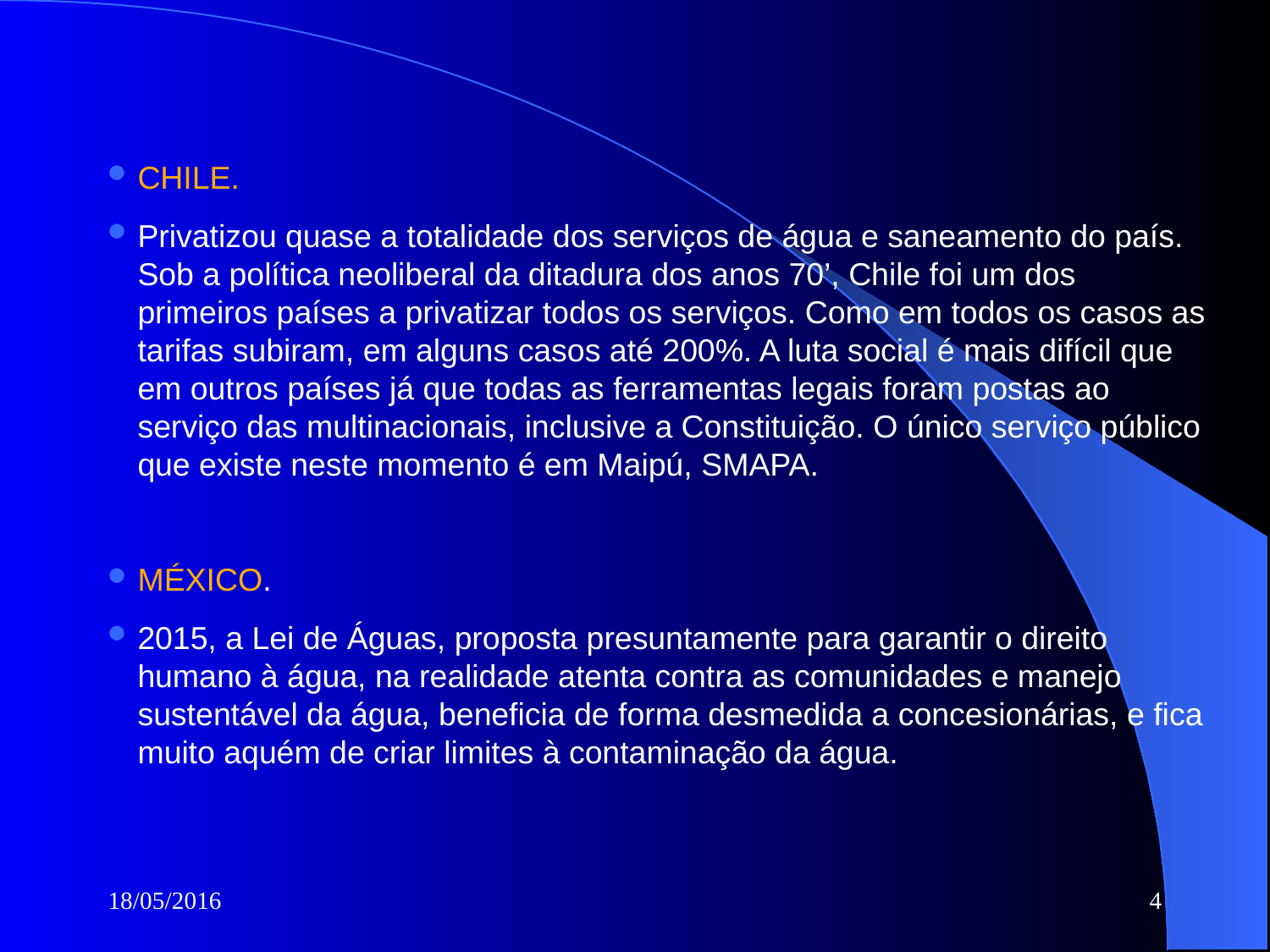

CHILE.
Privatizou quase a totalidade dos serviços de água e saneamento do país.  Sob a política neoliberal da ditadura dos anos 70’, Chile foi um dos primeiros países a privatizar todos os serviços. Como em todos os casos as tarifas subiram, em alguns casos até 200%. A luta social é mais difícil que em outros países já que todas as ferramentas legais foram postas ao serviço das multinacionais, inclusive a Constituição. O único serviço público que existe neste momento é em Maipú, SMAPA.

MÉXICO.
2015, a Lei de Águas, proposta presuntamente para garantir o direito humano à água, na realidade atenta contra as comunidades e manejo sustentável da água, beneficia de forma desmedida a concesionárias, e fica muito aquém de criar limites à contaminação da água.

18/05/2016
4